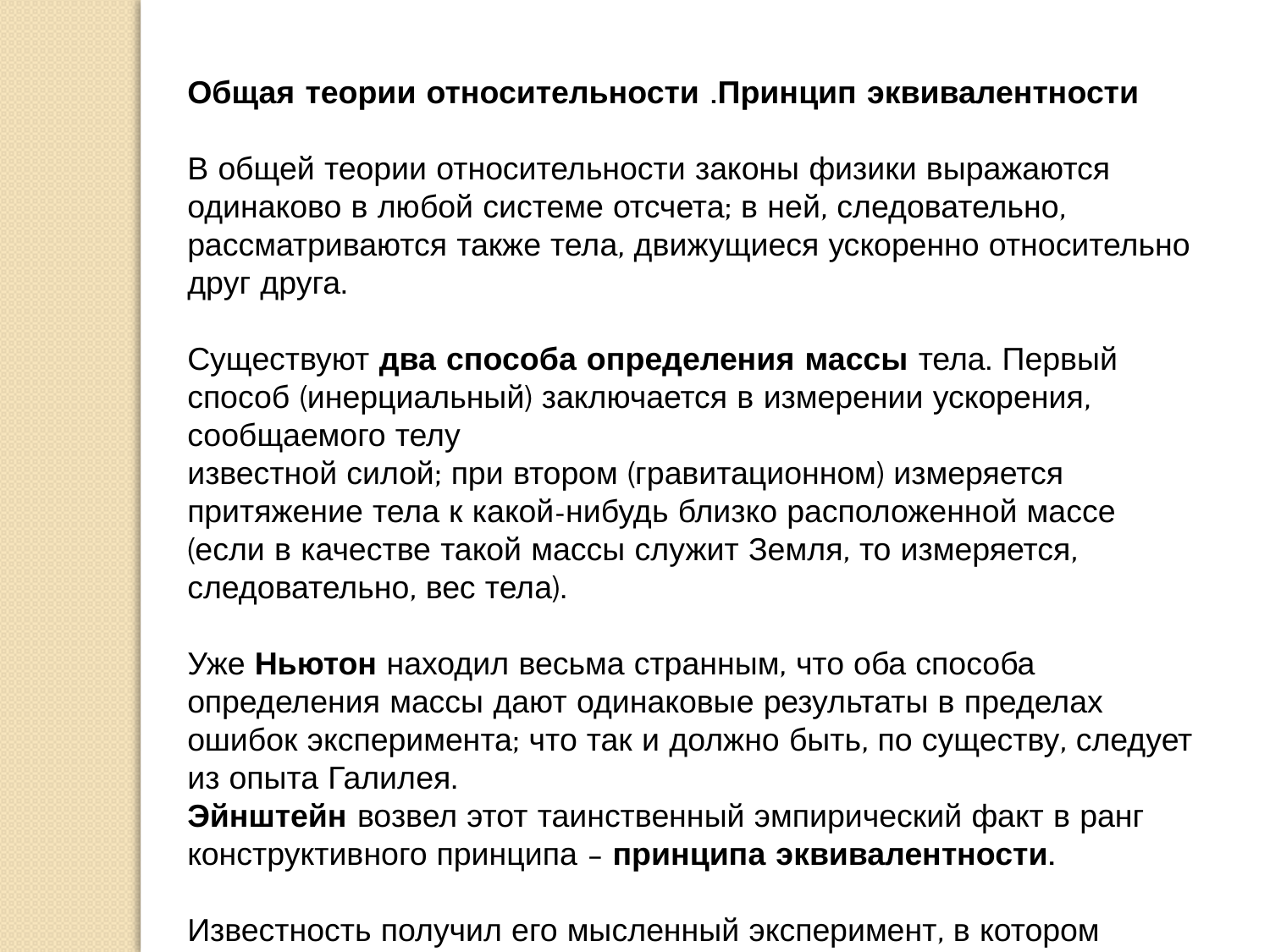

Общая теории относительности .Принцип эквивалентности

В общей теории относительности законы физики выражаются одинаково в любой системе отсчета; в ней, следовательно, рассматриваются также тела, движущиеся ускоренно относительно друг друга.

Существуют два способа определения массы тела. Первый способ (инерциальный) заключается в измерении ускорения, сообщаемого телу
известной силой; при втором (гравитационном) измеряется притяжение тела к какой-нибудь близко расположенной массе (если в качестве такой массы служит Земля, то измеряется, следовательно, вес тела).

Уже Ньютон находил весьма странным, что оба способа определения массы дают одинаковые результаты в пределах ошибок эксперимента; что так и должно быть, по существу, следует из опыта Галилея.
Эйнштейн возвел этот таинственный эмпирический факт в ранг конструктивного принципа – принципа эквивалентности.

Известность получил его мысленный эксперимент, в котором ученый рассматривает лабораторию, помещенную в закрытой кабине лифта, в двух совершенно различных ситуациях.